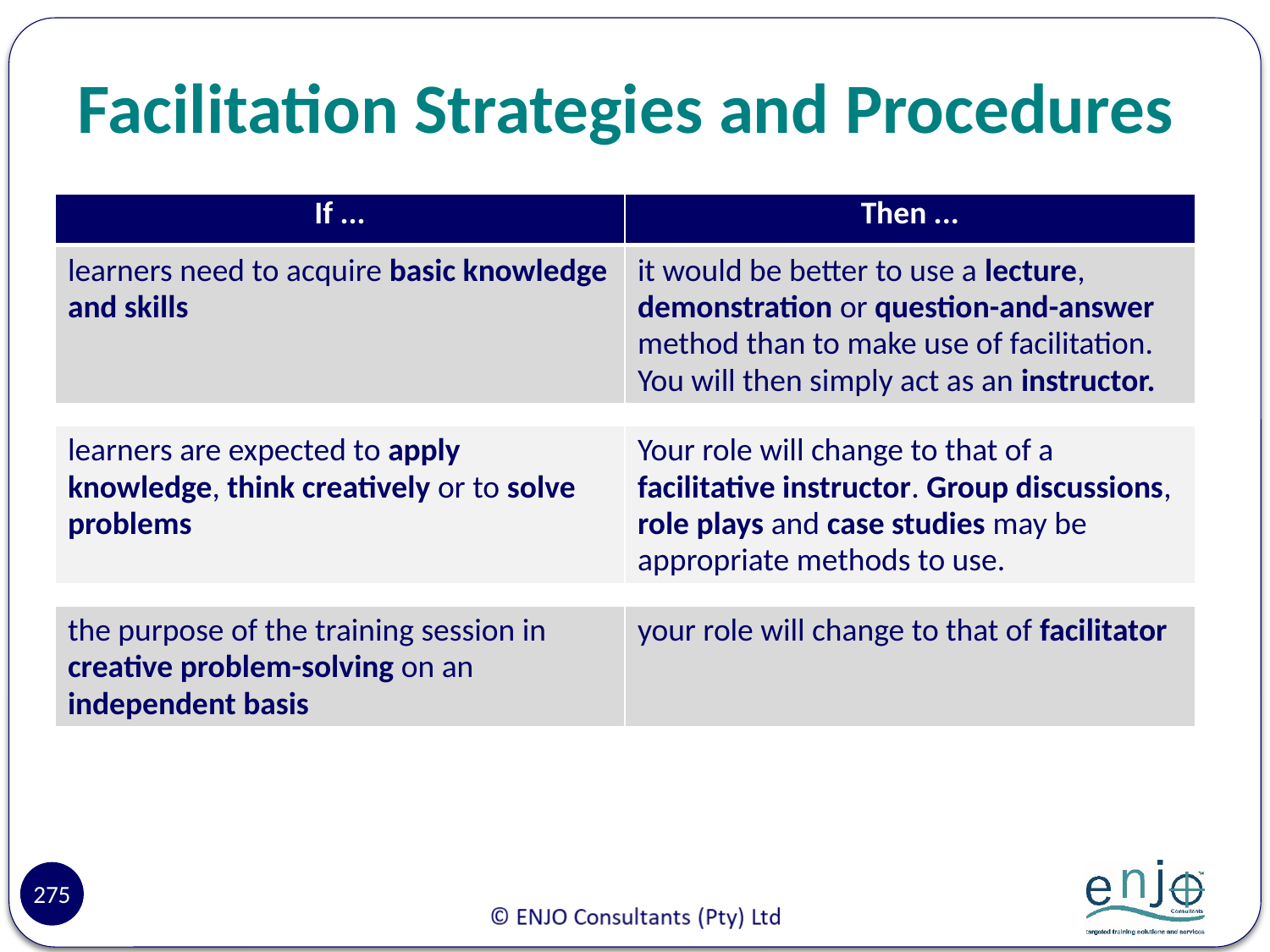

# Facilitation Strategies and Procedures
| If ... | Then ... |
| --- | --- |
| learners need to acquire basic knowledge and skills | it would be better to use a lecture, demonstration or question-and-answer method than to make use of facilitation. You will then simply act as an instructor. |
| --- | --- |
| learners are expected to apply knowledge, think creatively or to solve problems | Your role will change to that of a facilitative instructor. Group discussions, role plays and case studies may be appropriate methods to use. |
| --- | --- |
| the purpose of the training session in creative problem-solving on an independent basis | your role will change to that of facilitator |
| --- | --- |
275